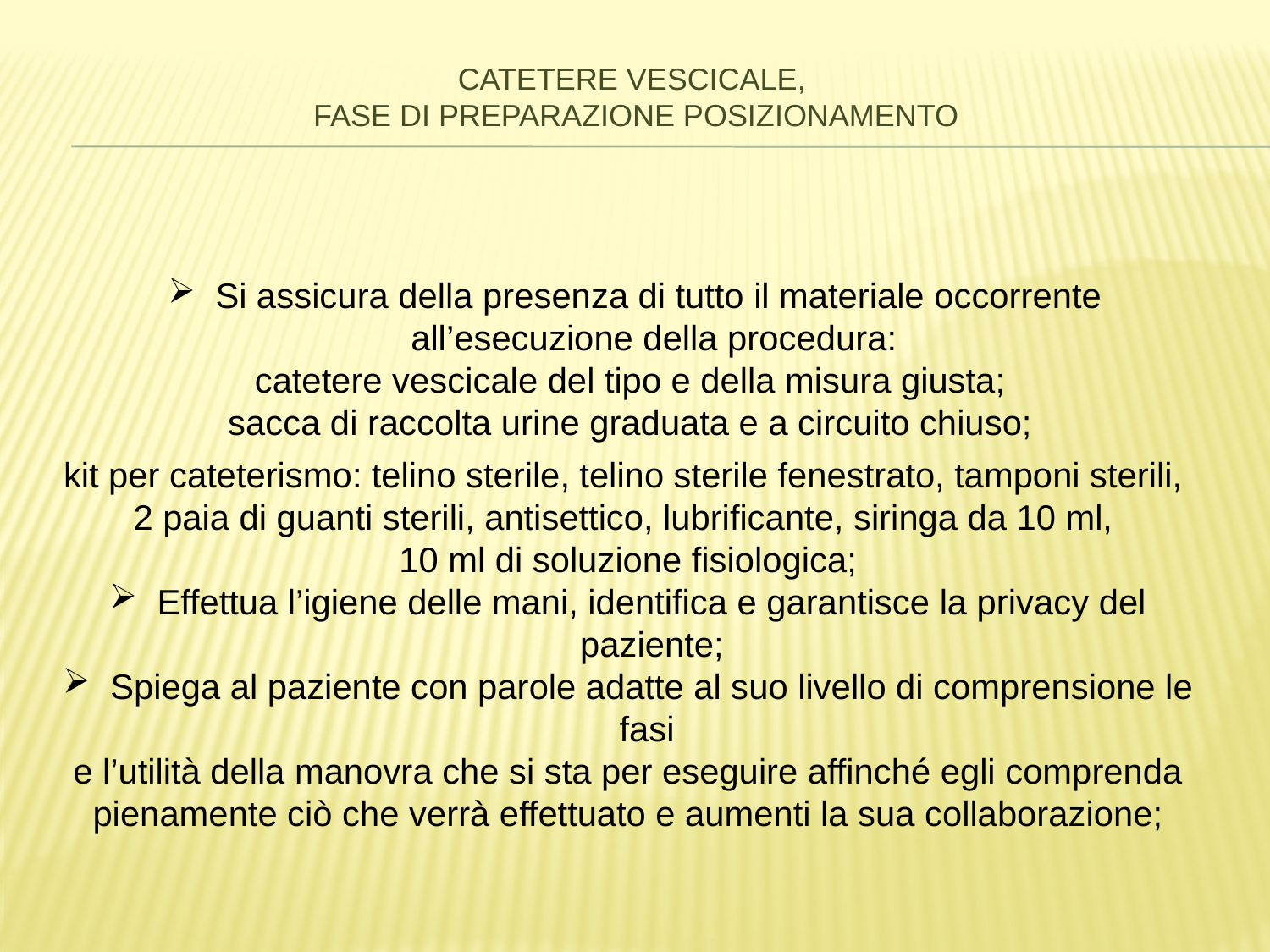

# Catetere vescicale, fase di preparazione posizionamento
Si assicura della presenza di tutto il materiale occorrente all’esecuzione della procedura:
catetere vescicale del tipo e della misura giusta;
sacca di raccolta urine graduata e a circuito chiuso;
kit per cateterismo: telino sterile, telino sterile fenestrato, tamponi sterili,
2 paia di guanti sterili, antisettico, lubrificante, siringa da 10 ml,
10 ml di soluzione fisiologica;
Effettua l’igiene delle mani, identifica e garantisce la privacy del paziente;
Spiega al paziente con parole adatte al suo livello di comprensione le fasi
e l’utilità della manovra che si sta per eseguire affinché egli comprenda pienamente ciò che verrà effettuato e aumenti la sua collaborazione;